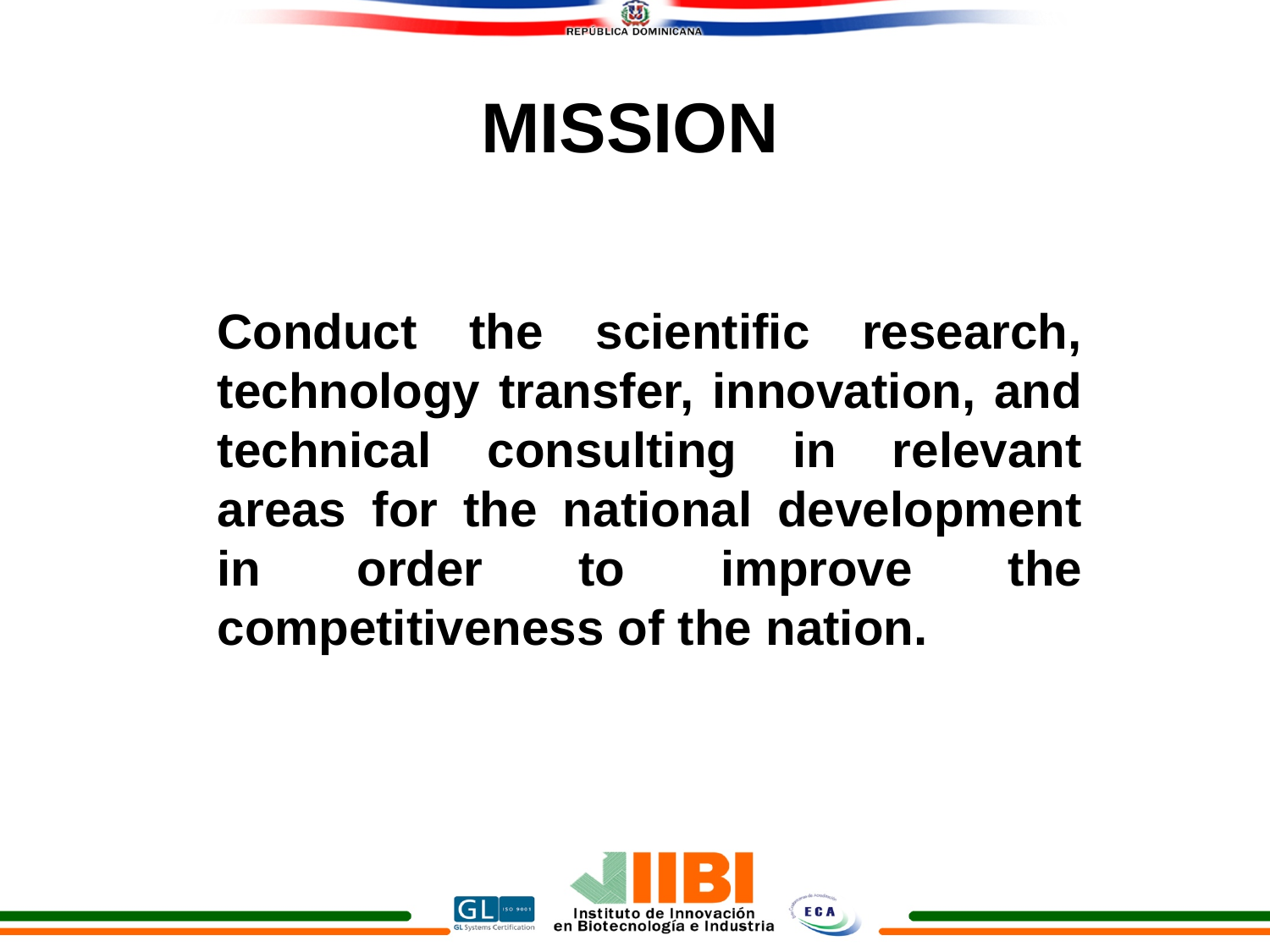

MISSION
Conduct the scientific research, technology transfer, innovation, and technical consulting in relevant areas for the national development in order to improve the competitiveness of the nation.